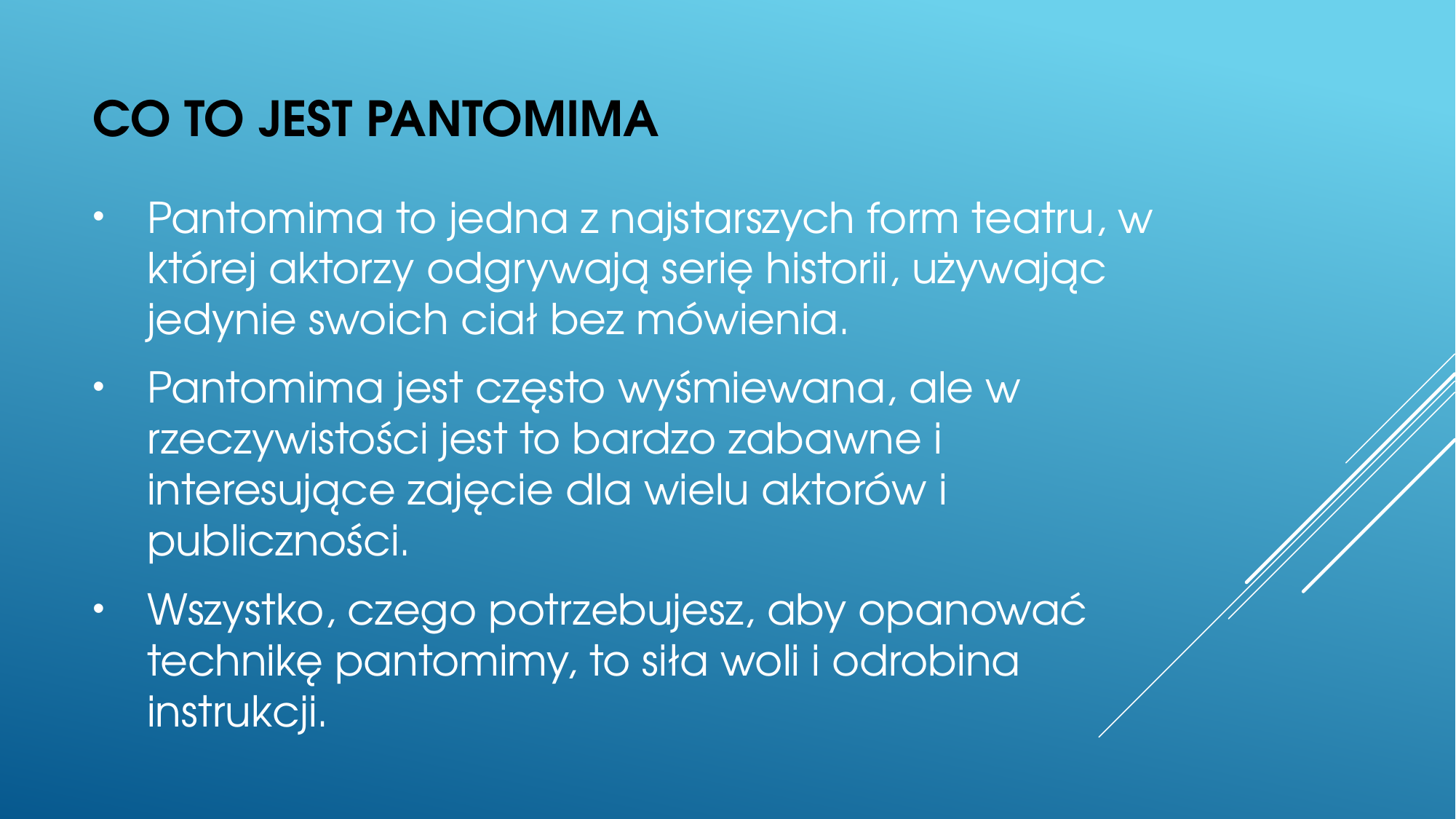

# CO TO JEST PANTOMIMA
Pantomima to jedna z najstarszych form teatru, w której aktorzy odgrywają serię historii, używając jedynie swoich ciał bez mówienia.
Pantomima jest często wyśmiewana, ale w rzeczywistości jest to bardzo zabawne i interesujące zajęcie dla wielu aktorów i publiczności.
Wszystko, czego potrzebujesz, aby opanować technikę pantomimy, to siła woli i odrobina instrukcji.